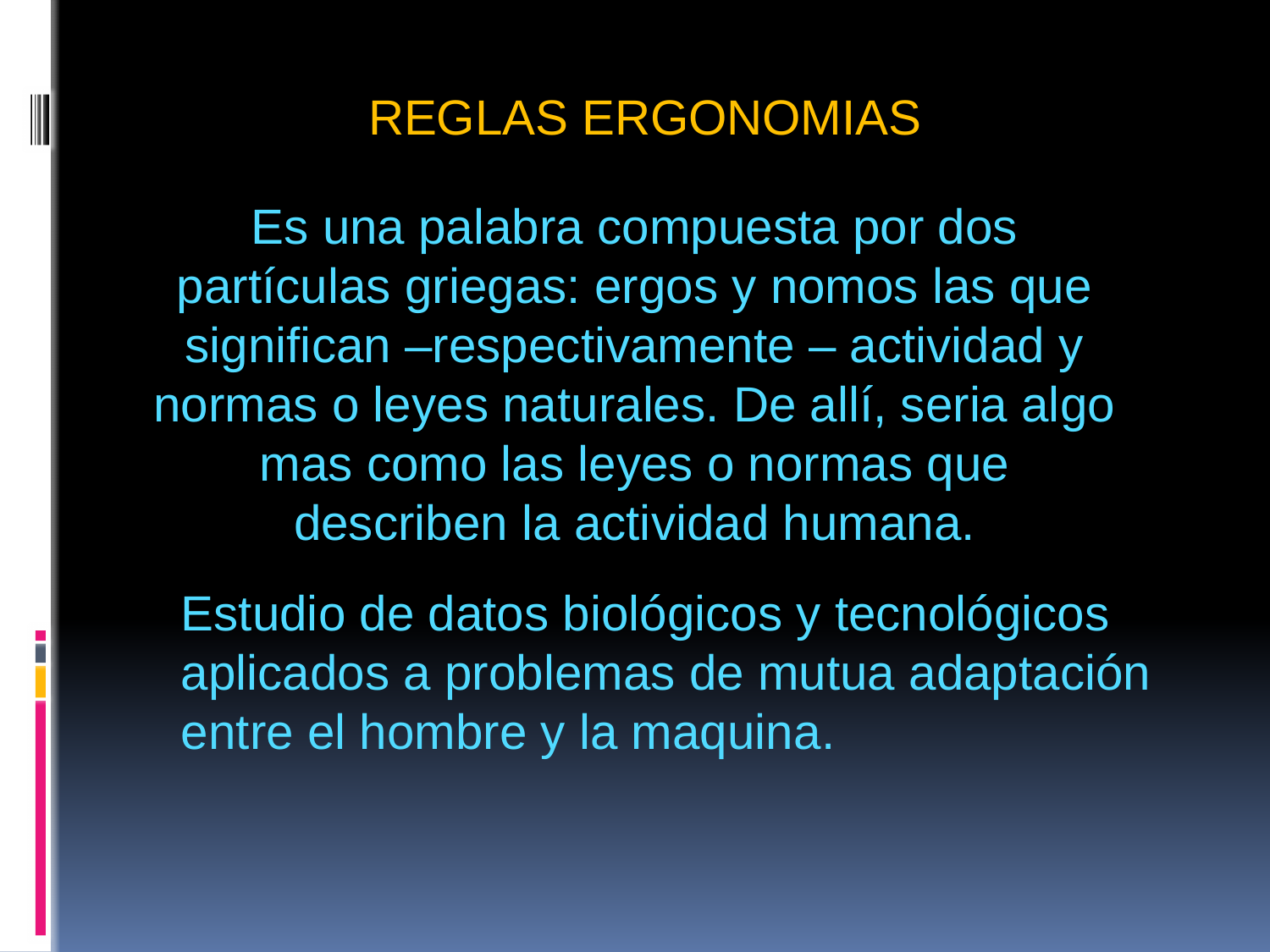

REGLAS ERGONOMIAS
Es una palabra compuesta por dos partículas griegas: ergos y nomos las que significan –respectivamente – actividad y normas o leyes naturales. De allí, seria algo mas como las leyes o normas que describen la actividad humana.
Estudio de datos biológicos y tecnológicos aplicados a problemas de mutua adaptación entre el hombre y la maquina.